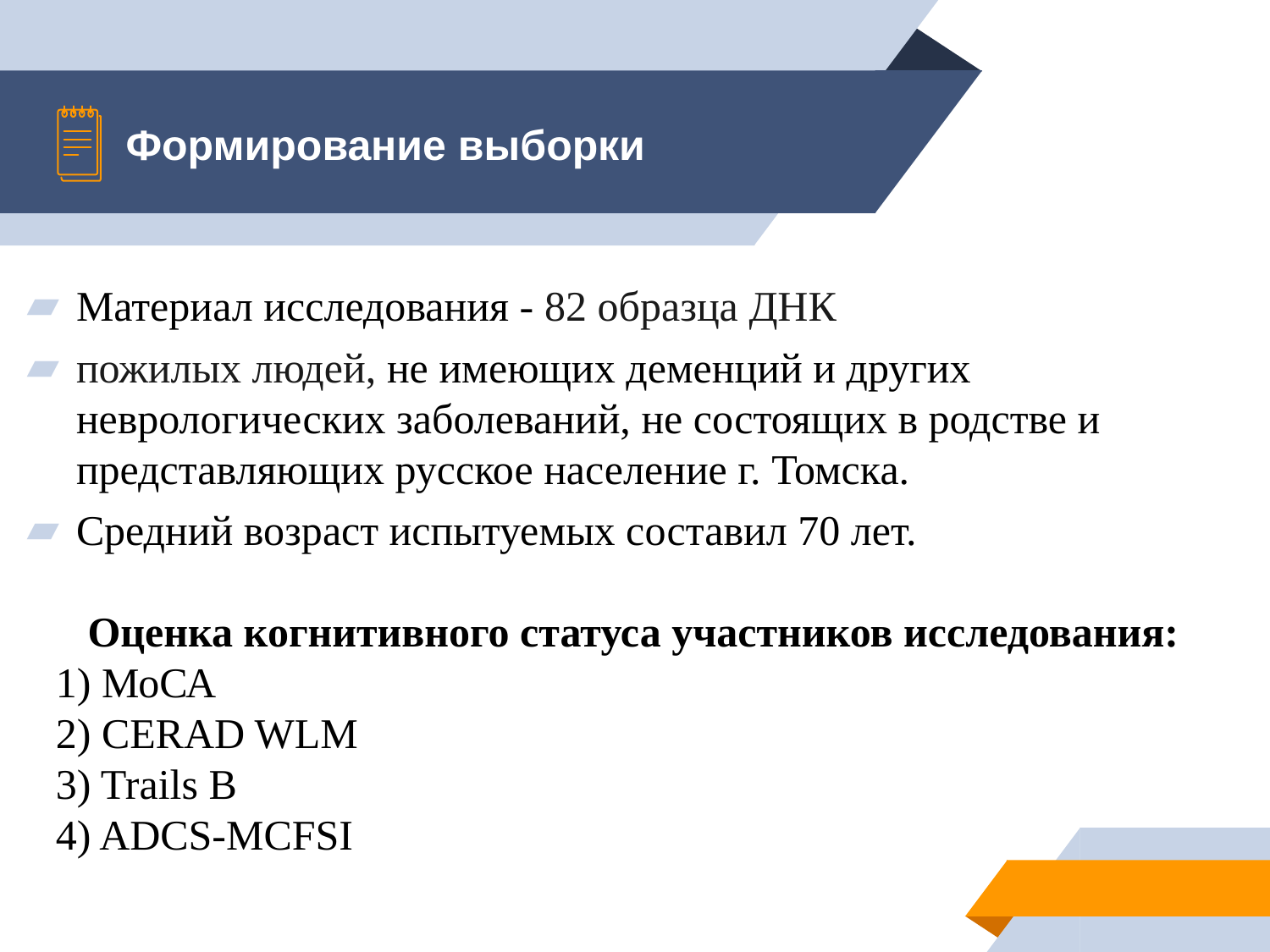

# Формирование выборки

Материал исследования - 82 образца ДНК
пожилых людей, не имеющих деменций и других неврологических заболеваний, не состоящих в родстве и представляющих русское население г. Томска.
Средний возраст испытуемых составил 70 лет.

Оценка когнитивного статуса участников исследования:
1) МоСА
2) CERAD WLM
3) Trails B
4) ADCS-MCFSI